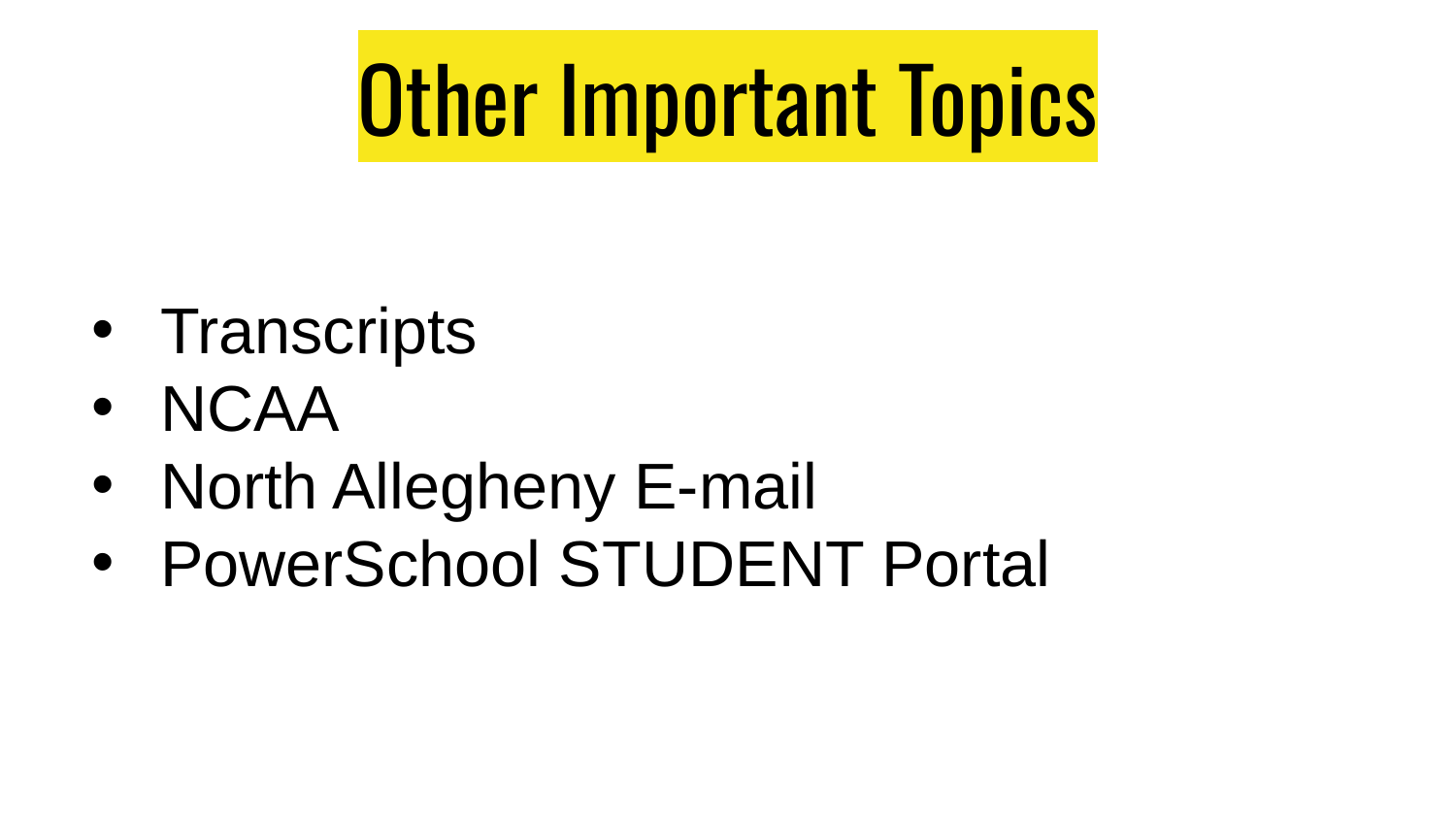

# Other Important Topics

Transcripts
NCAA
North Allegheny E-mail
PowerSchool STUDENT Portal